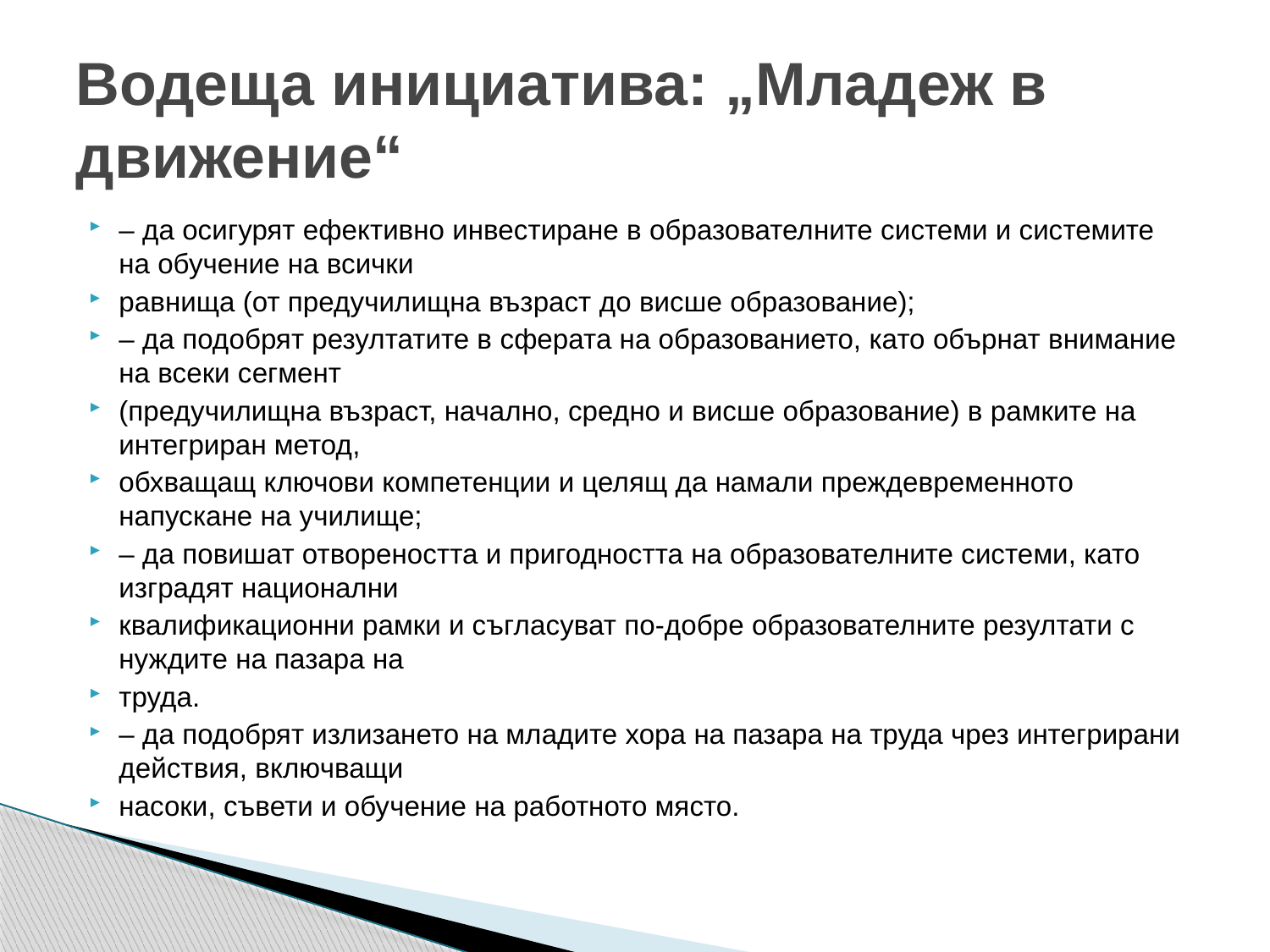

# Водеща инициатива: „Младеж в движение“
– да осигурят ефективно инвестиране в образователните системи и системите на обучение на всички
равнища (от предучилищна възраст до висше образование);
– да подобрят резултатите в сферата на образованието, като обърнат внимание на всеки сегмент
(предучилищна възраст, начално, средно и висше образование) в рамките на интегриран метод,
обхващащ ключови компетенции и целящ да намали преждевременното напускане на училище;
– да повишат отвореността и пригодността на образователните системи, като изградят национални
квалификационни рамки и съгласуват по-добре образователните резултати с нуждите на пазара на
труда.
– да подобрят излизането на младите хора на пазара на труда чрез интегрирани действия, включващи
насоки, съвети и обучение на работното място.